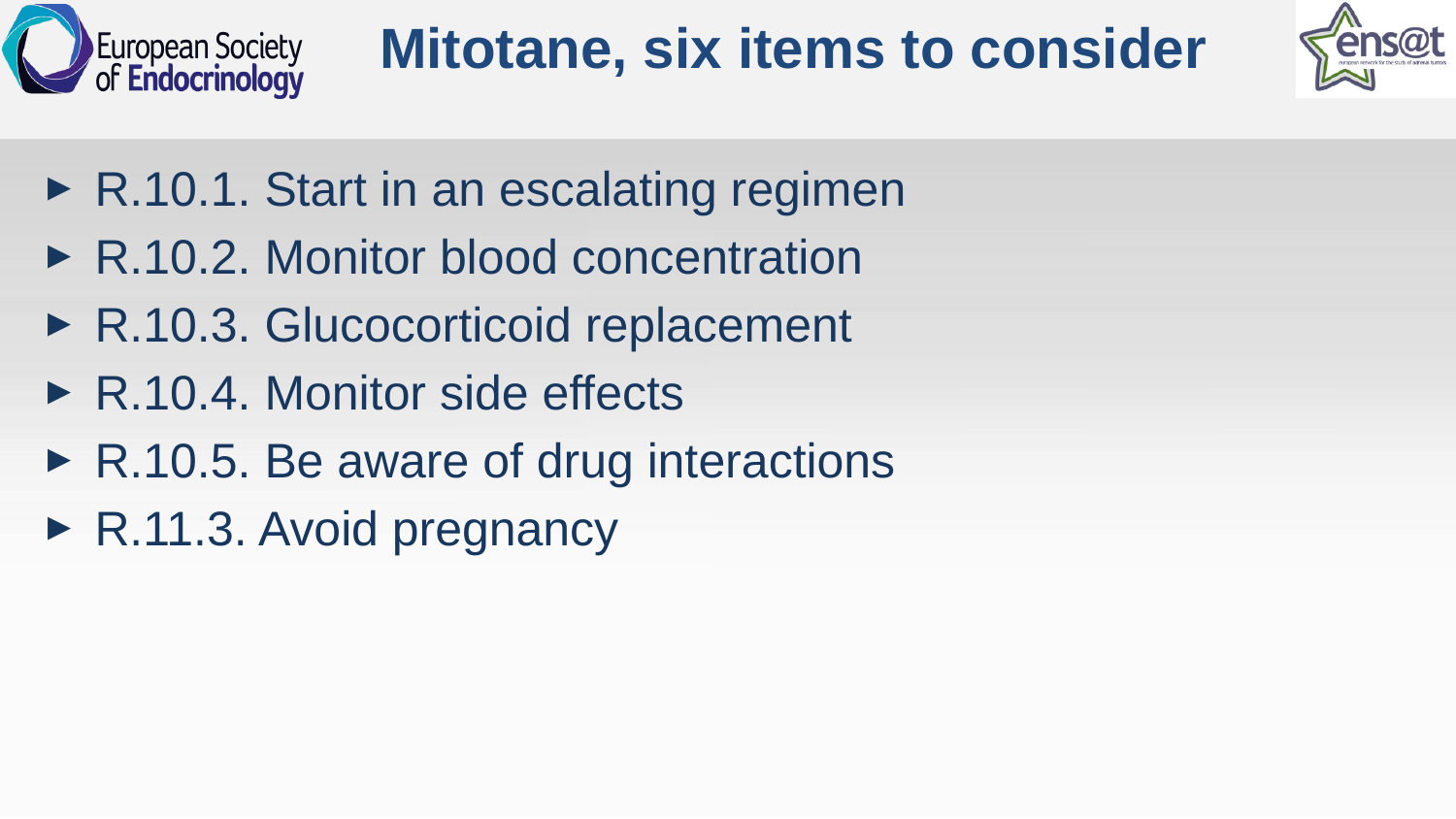

# Mitotane, six items to consider
R.10.1. Start in an escalating regimen
R.10.2. Monitor blood concentration
R.10.3. Glucocorticoid replacement
R.10.4. Monitor side effects
R.10.5. Be aware of drug interactions
R.11.3. Avoid pregnancy